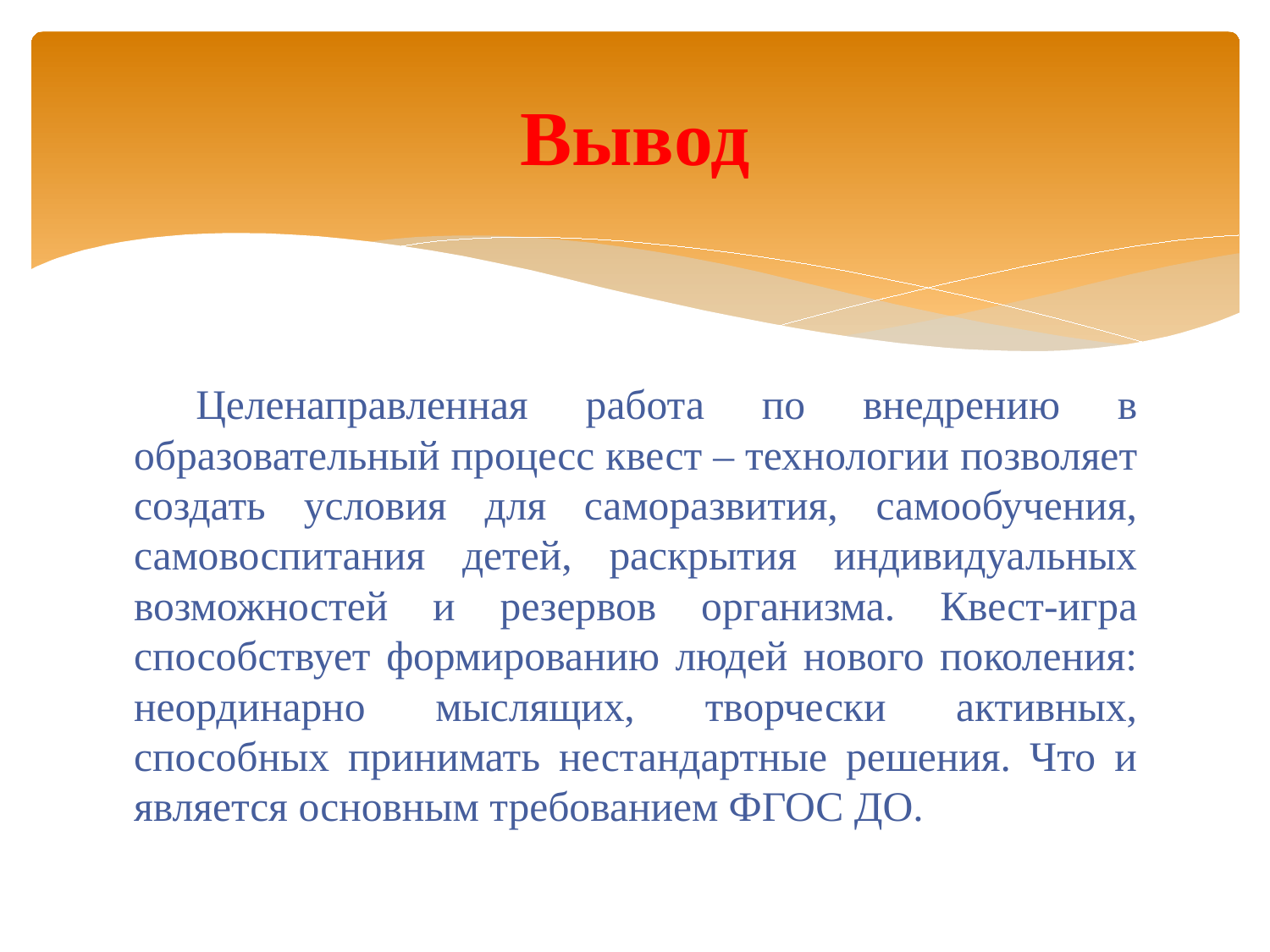

# Вывод
Целенаправленная работа по внедрению в образовательный процесс квест – технологии позволяет создать условия для саморазвития, самообучения, самовоспитания детей, раскрытия индивидуальных возможностей и резервов организма. Квест-игра способствует формированию людей нового поколения: неординарно мыслящих, творчески активных, способных принимать нестандартные решения. Что и является основным требованием ФГОС ДО.